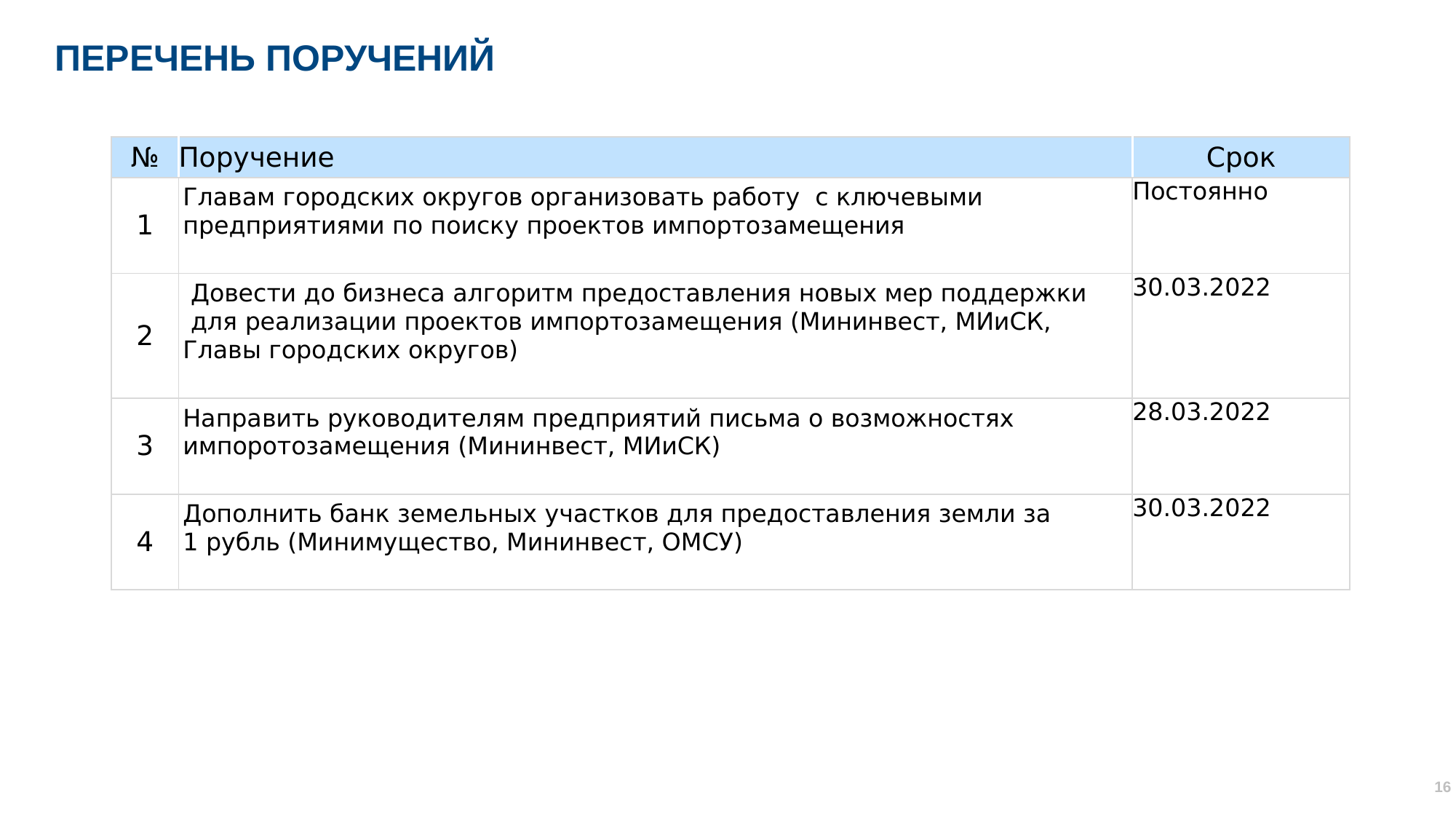

ПЕРЕЧЕНЬ ПОРУЧЕНИЙ
| № | Поручение | Срок |
| --- | --- | --- |
| 1 | Главам городских округов организовать работу с ключевыми предприятиями по поиску проектов импортозамещения | Постоянно |
| 2 | Довести до бизнеса алгоритм предоставления новых мер поддержки для реализации проектов импортозамещения (Мининвест, МИиСК, Главы городских округов) | 30.03.2022 |
| 3 | Направить руководителям предприятий письма о возможностях импоротозамещения (Мининвест, МИиСК) | 28.03.2022 |
| 4 | Дополнить банк земельных участков для предоставления земли за 1 рубль (Минимущество, Мининвест, ОМСУ) | 30.03.2022 |
16